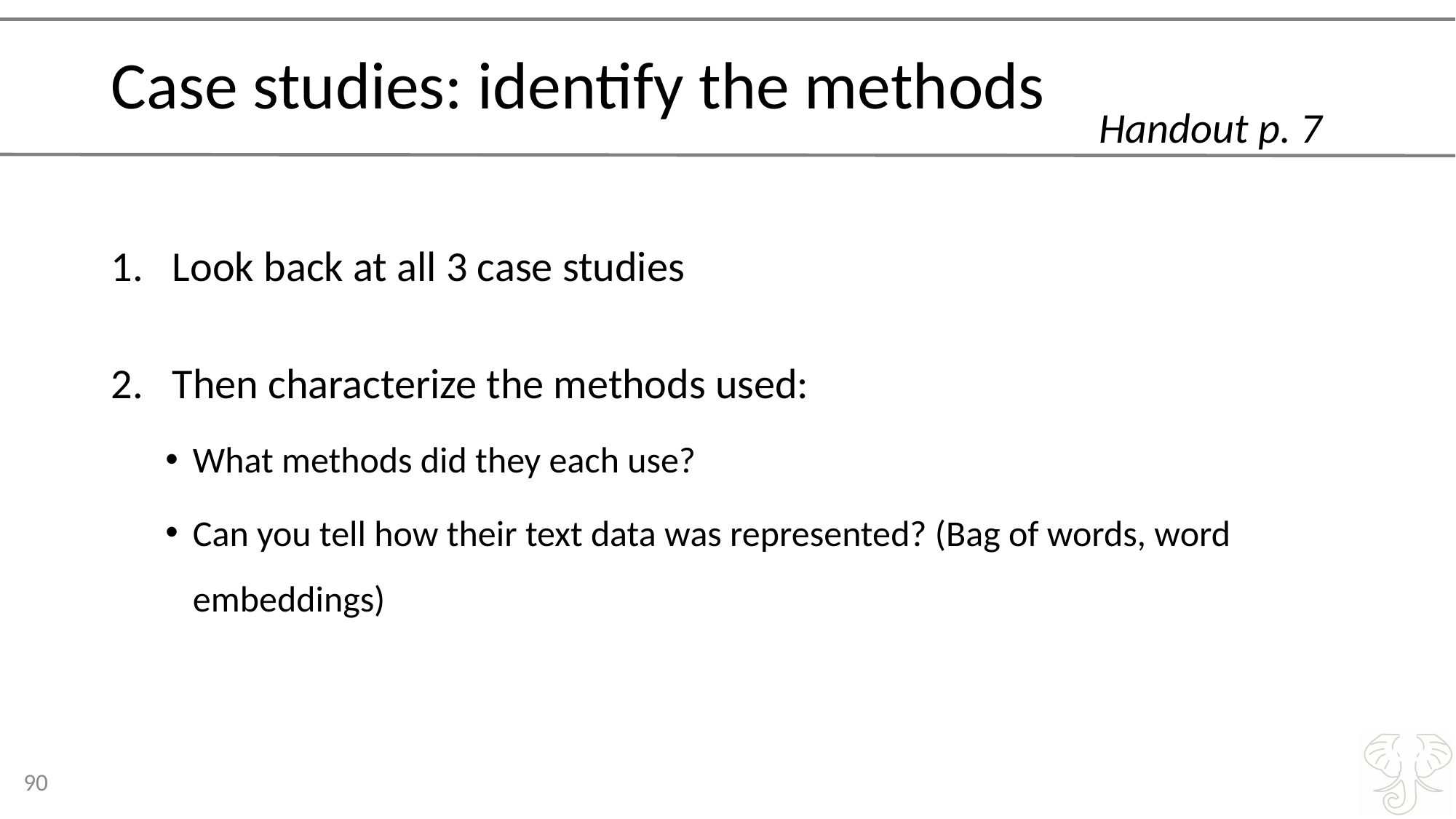

# Case studies: identify the methods
Handout p. 7
Look back at all 3 case studies
Then characterize the methods used:
What methods did they each use?
Can you tell how their text data was represented? (Bag of words, word embeddings)
90